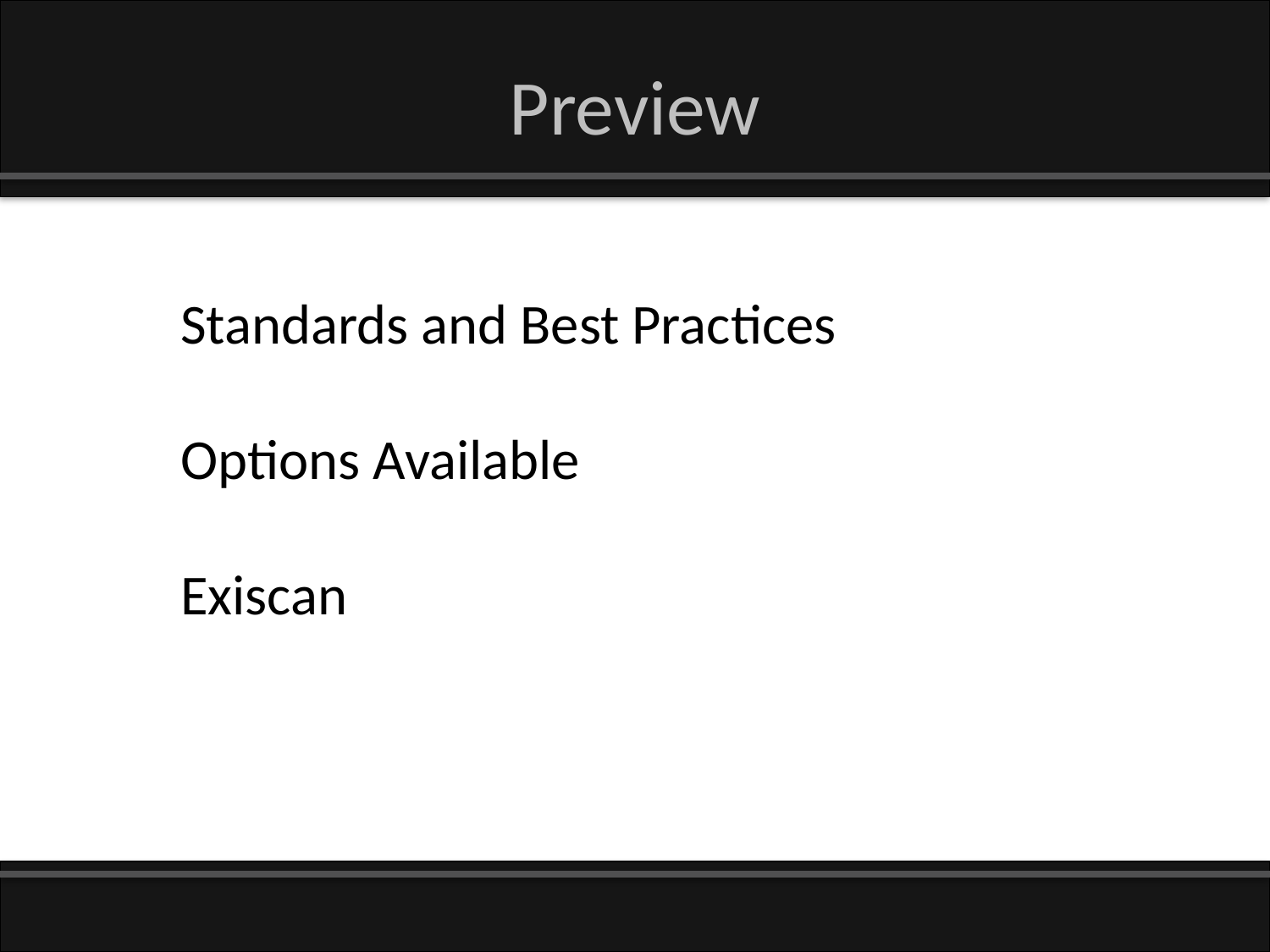

# Preview
Standards and Best Practices

Options Available

Exiscan